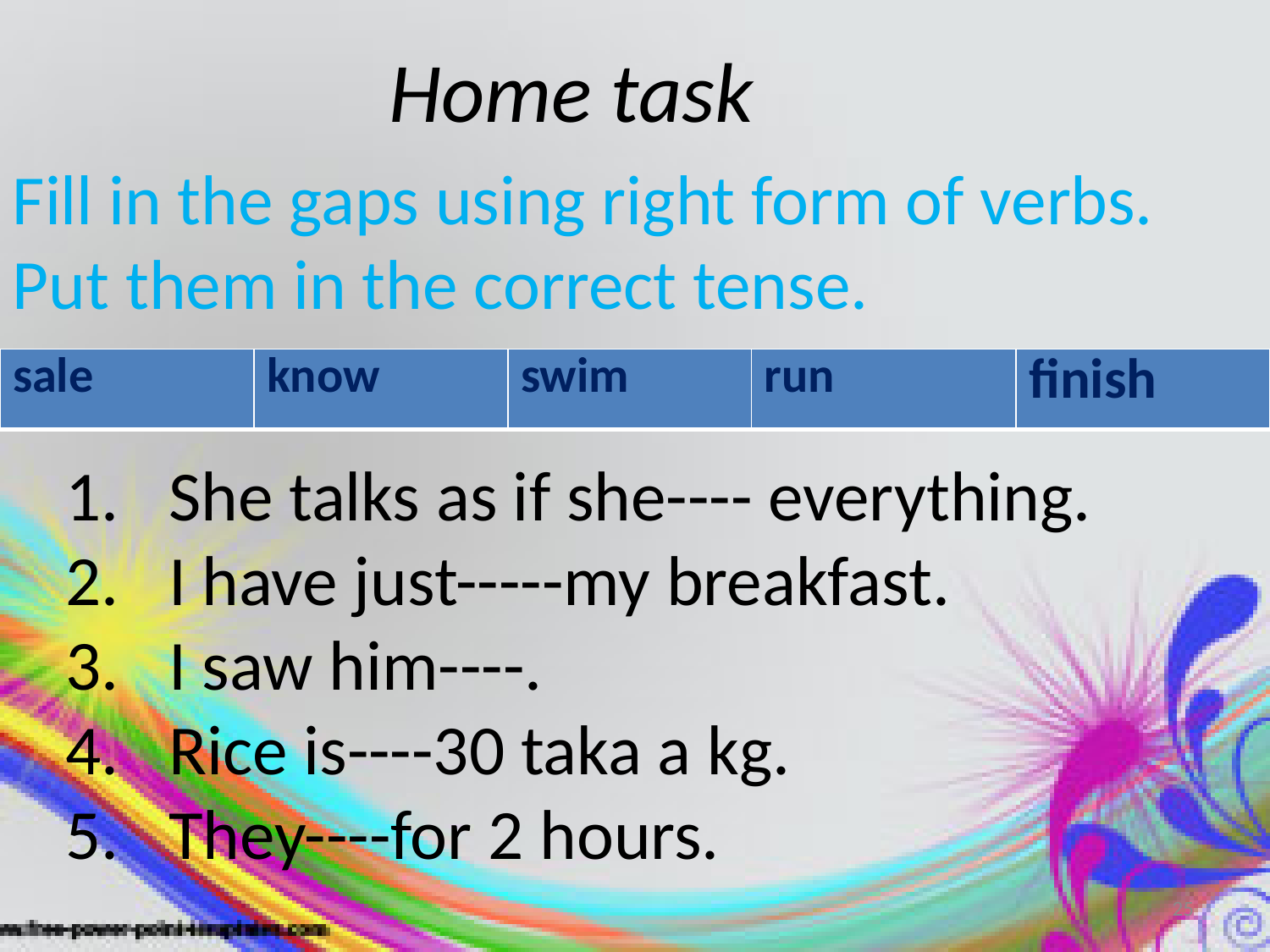

Home task
Fill in the gaps using right form of verbs. Put them in the correct tense.
| sale | know | swim | run | finish |
| --- | --- | --- | --- | --- |
She talks as if she---- everything.
I have just-----my breakfast.
I saw him----.
Rice is----30 taka a kg.
They----for 2 hours.
25